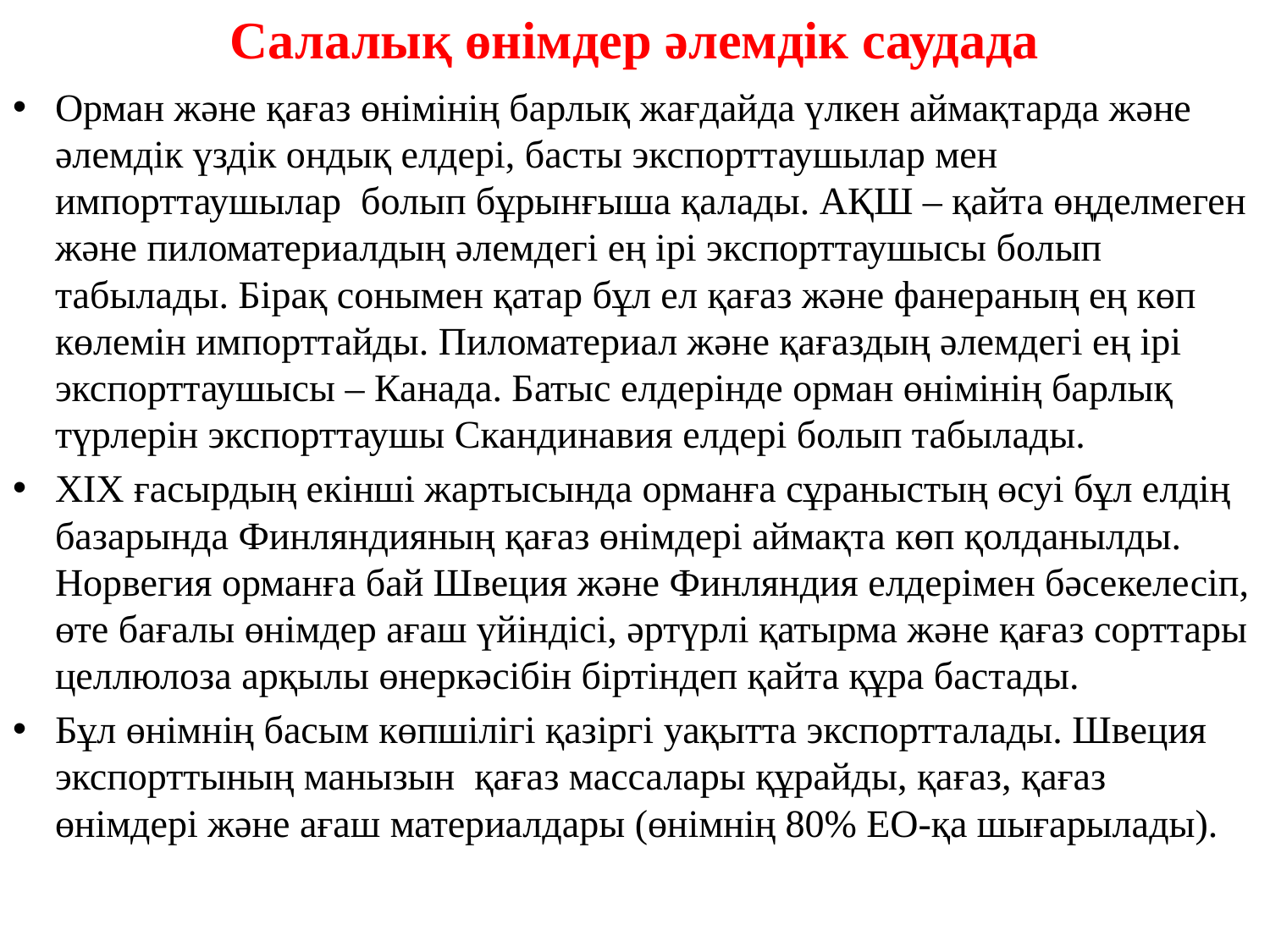

# Салалық өнімдер әлемдік саудада
Орман және қағаз өнімінің барлық жағдайда үлкен аймақтарда және әлемдік үздік ондық елдері, басты экспорттаушылар мен импорттаушылар  болып бұрынғыша қалады. АҚШ – қайта өңделмеген және пиломатериалдың әлемдегі ең ірі экспорттаушысы болып табылады. Бірақ сонымен қатар бұл ел қағаз және фанераның ең көп көлемін импорттайды. Пиломатериал және қағаздың әлемдегі ең ірі экспорттаушысы – Канада. Батыс елдерінде орман өнімінің барлық түрлерін экспорттаушы Скандинавия елдері болып табылады.
ХІХ ғасырдың екінші жартысында орманға сұраныстың өсуі бұл елдің базарында Финляндияның қағаз өнімдері аймақта көп қолданылды. Норвегия орманға бай Швеция және Финляндия елдерімен бәсекелесіп, өте бағалы өнімдер ағаш үйіндісі, әртүрлі қатырма және қағаз сорттары целлюлоза арқылы өнеркәсібін біртіндеп қайта құра бастады.
Бұл өнiмнiң басым көпшiлiгi қазіргі уақытта экспортталады. Швеция экспорттының манызын  қағаз массалары құрайды, қағаз, қағаз өнiмдері және ағаш материалдары (өнiмнің 80% ЕО-қа шығарылады).